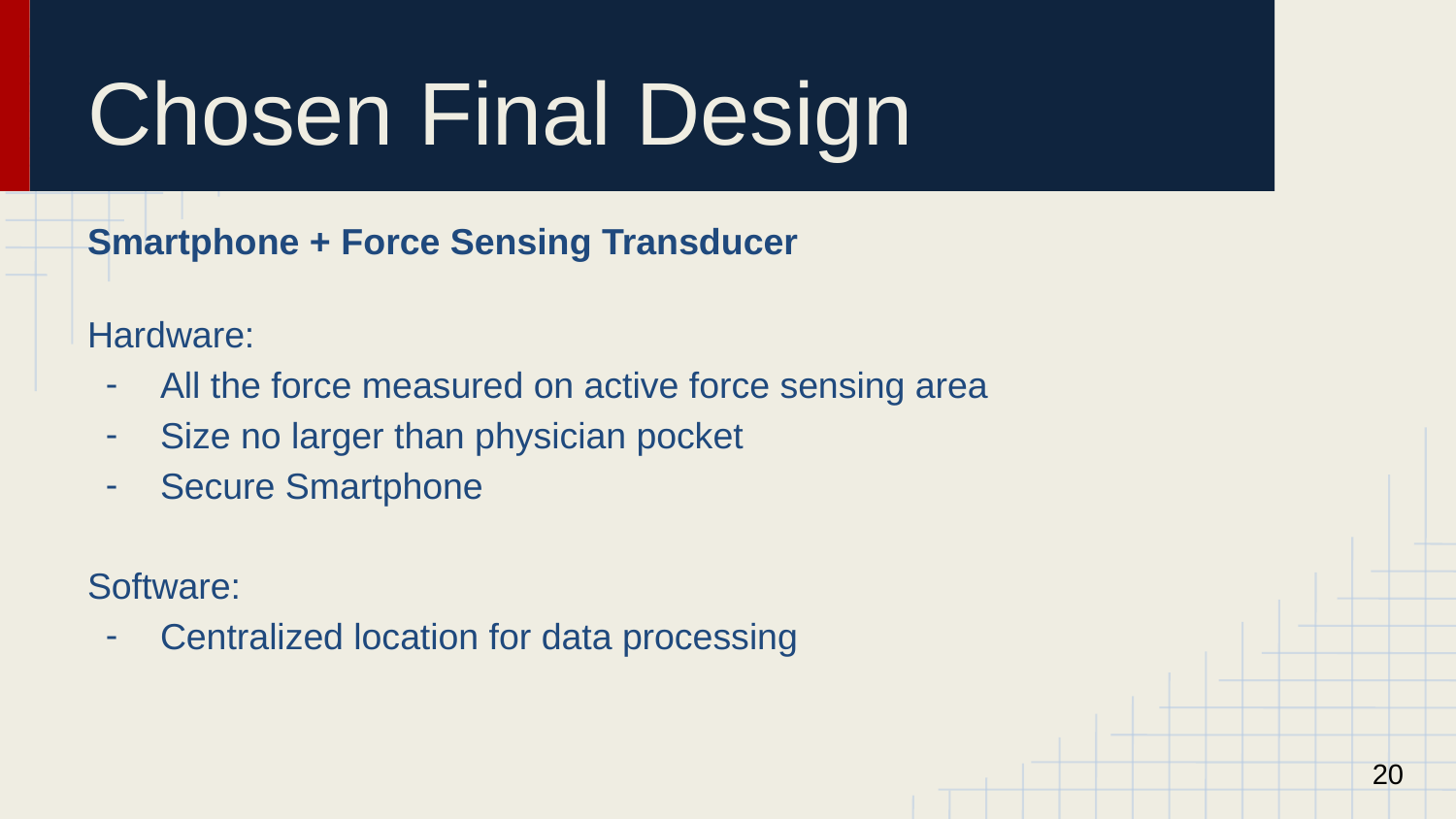

# Chosen Final Design
Smartphone + Force Sensing Transducer

Hardware:
All the force measured on active force sensing area
Size no larger than physician pocket
Secure Smartphone

Software:
Centralized location for data processing

20